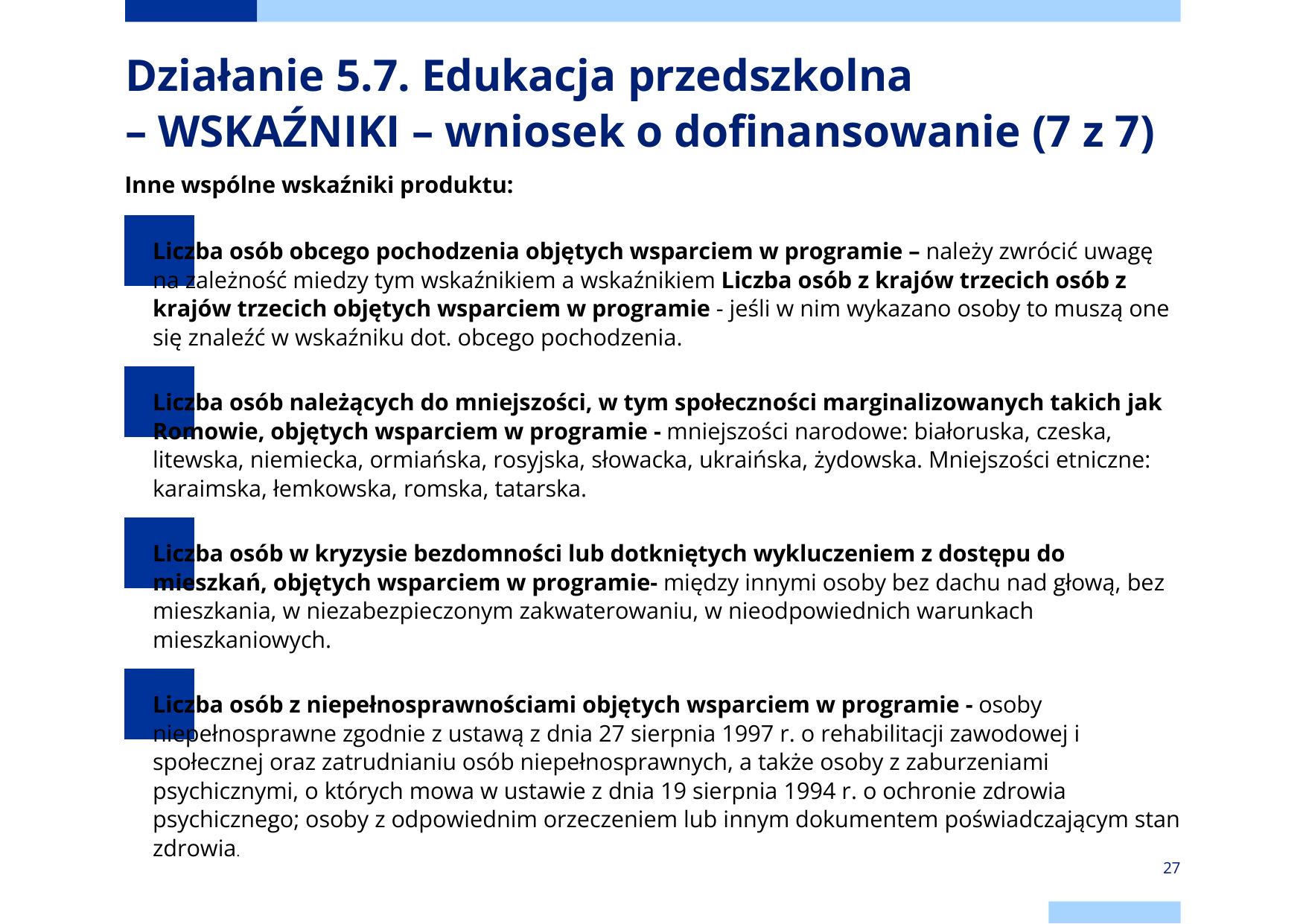

# Działanie 5.7. Edukacja przedszkolna – WSKAŹNIKI – wniosek o dofinansowanie (7 z 7)
Inne wspólne wskaźniki produktu:

Liczba osób obcego pochodzenia objętych wsparciem w programie – należy zwrócić uwagę na zależność miedzy tym wskaźnikiem a wskaźnikiem Liczba osób z krajów trzecich osób z krajów trzecich objętych wsparciem w programie - jeśli w nim wykazano osoby to muszą one się znaleźć w wskaźniku dot. obcego pochodzenia.

Liczba osób należących do mniejszości, w tym społeczności marginalizowanych takich jak Romowie, objętych wsparciem w programie - mniejszości narodowe: białoruska, czeska, litewska, niemiecka, ormiańska, rosyjska, słowacka, ukraińska, żydowska. Mniejszości etniczne: karaimska, łemkowska, romska, tatarska.

Liczba osób w kryzysie bezdomności lub dotkniętych wykluczeniem z dostępu do mieszkań, objętych wsparciem w programie- między innymi osoby bez dachu nad głową, bez mieszkania, w niezabezpieczonym zakwaterowaniu, w nieodpowiednich warunkach mieszkaniowych.

Liczba osób z niepełnosprawnościami objętych wsparciem w programie - osoby niepełnosprawne zgodnie z ustawą z dnia 27 sierpnia 1997 r. o rehabilitacji zawodowej i społecznej oraz zatrudnianiu osób niepełnosprawnych, a także osoby z zaburzeniami psychicznymi, o których mowa w ustawie z dnia 19 sierpnia 1994 r. o ochronie zdrowia psychicznego; osoby z odpowiednim orzeczeniem lub innym dokumentem poświadczającym stan zdrowia.

27